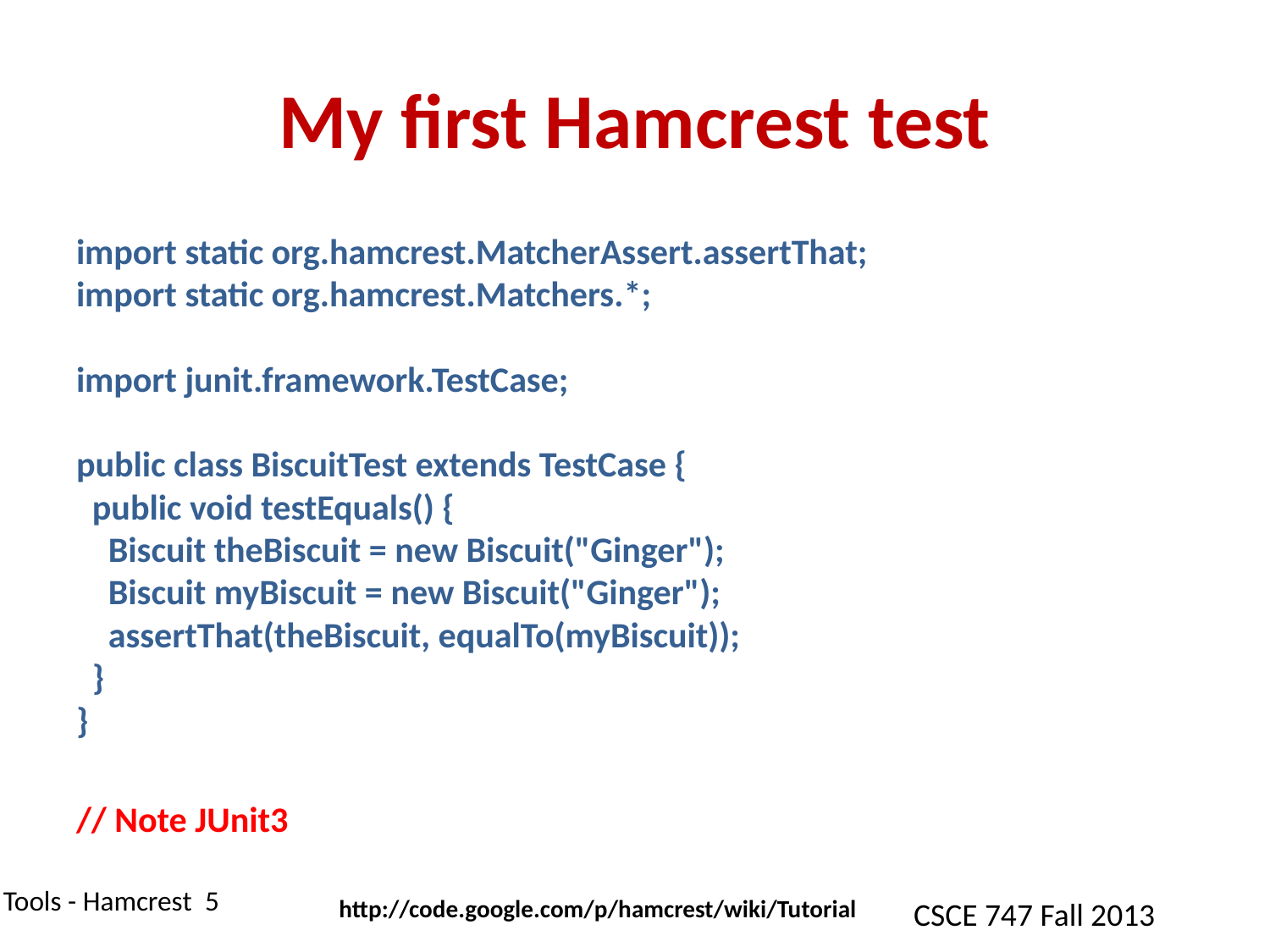

# My first Hamcrest test
import static org.hamcrest.MatcherAssert.assertThat;
import static org.hamcrest.Matchers.*;
import junit.framework.TestCase;
public class BiscuitTest extends TestCase {
  public void testEquals() {
    Biscuit theBiscuit = new Biscuit("Ginger");
    Biscuit myBiscuit = new Biscuit("Ginger");
    assertThat(theBiscuit, equalTo(myBiscuit));
  }
}

// Note JUnit3
http://code.google.com/p/hamcrest/wiki/Tutorial